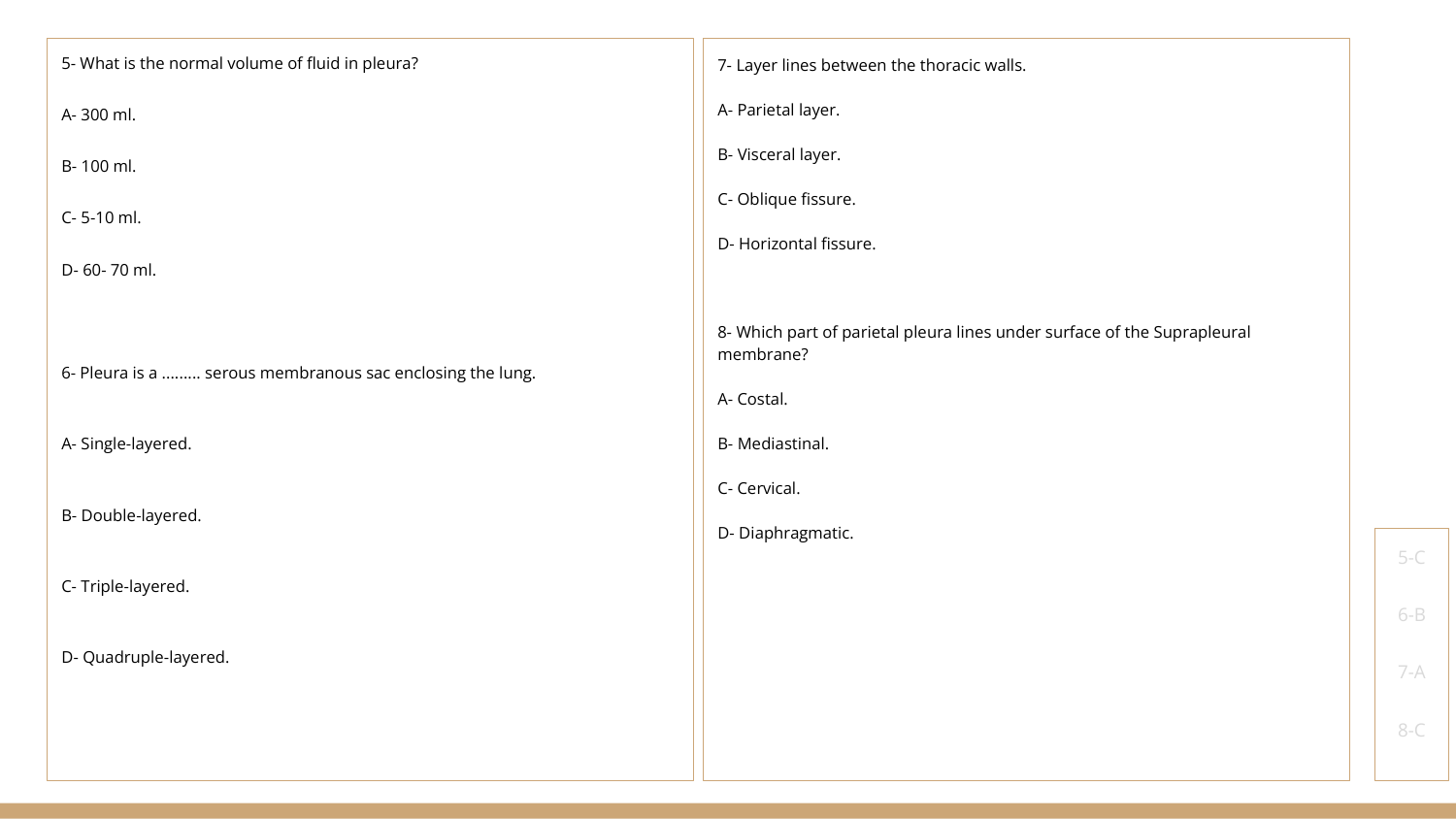

5- What is the normal volume of fluid in pleura?
A- 300 ml.
B- 100 ml.
C- 5-10 ml.
D- 60- 70 ml.

6- Pleura is a ......... serous membranous sac enclosing the lung.
A- Single-layered.
B- Double-layered.
C- Triple-layered.
D- Quadruple-layered.

7- Layer lines between the thoracic walls.

A- Parietal layer.

B- Visceral layer.

C- Oblique fissure.

D- Horizontal fissure.

8- Which part of parietal pleura lines under surface of the Suprapleural membrane?

A- Costal.

B- Mediastinal.

C- Cervical.

D- Diaphragmatic.

5-C
6-B
7-A
8-C